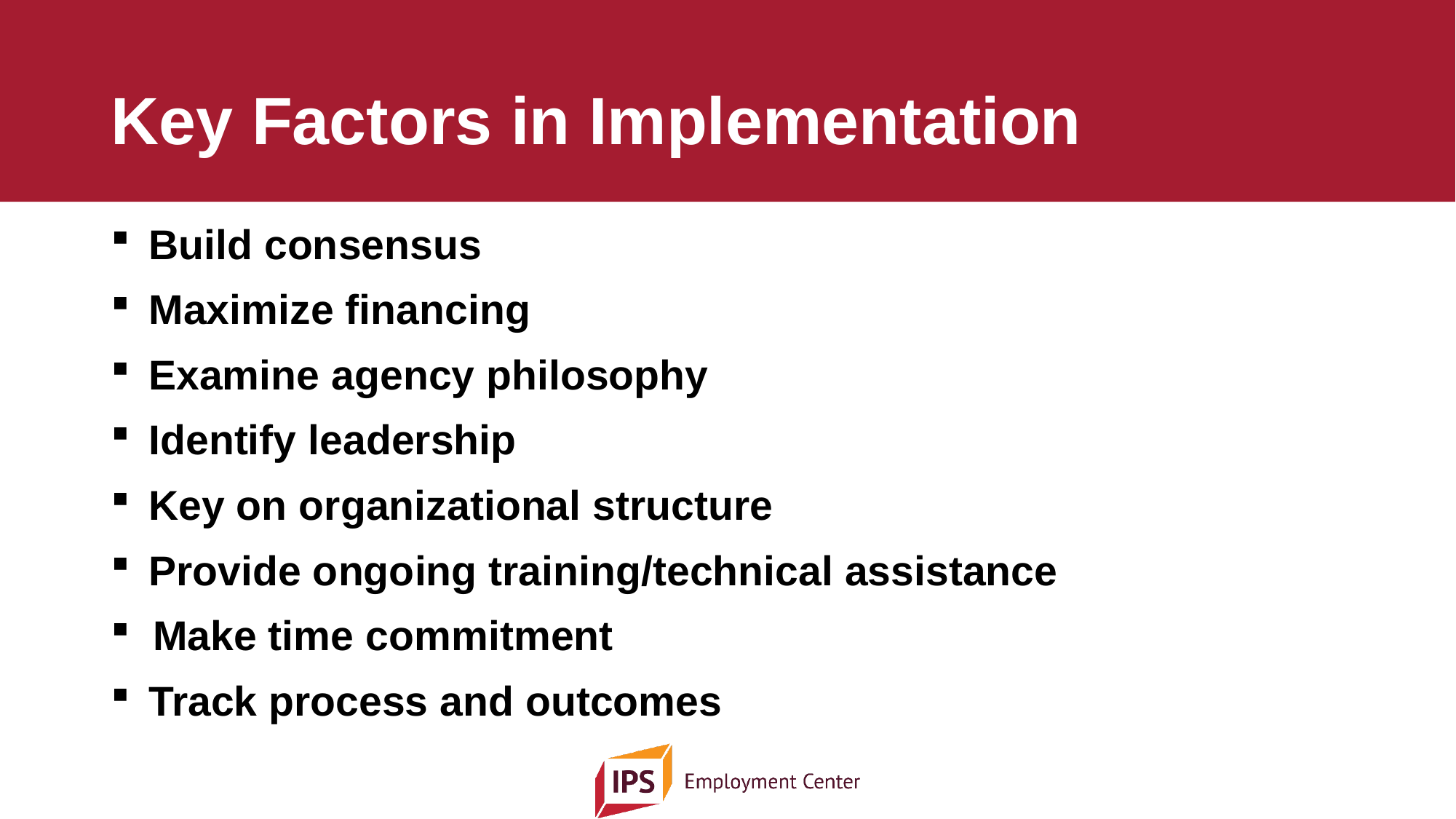

# Key Factors in Implementation
Build consensus
Maximize financing
Examine agency philosophy
Identify leadership
Key on organizational structure
Provide ongoing training/technical assistance
 Make time commitment
Track process and outcomes